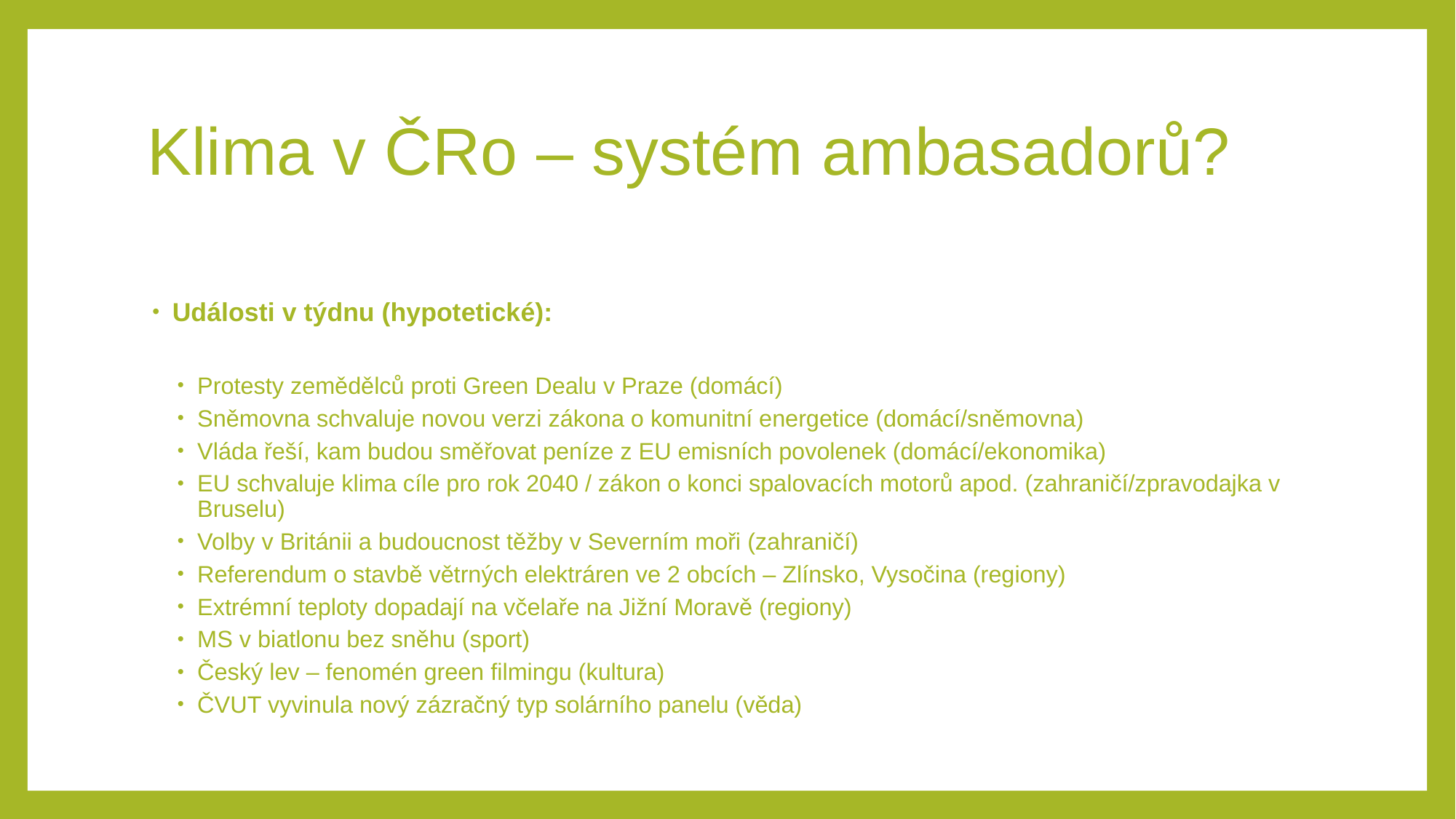

# Klima v ČRo – systém ambasadorů?

Události v týdnu (hypotetické):

Protesty zemědělců proti Green Dealu v Praze (domácí)
Sněmovna schvaluje novou verzi zákona o komunitní energetice (domácí/sněmovna)
Vláda řeší, kam budou směřovat peníze z EU emisních povolenek (domácí/ekonomika)
EU schvaluje klima cíle pro rok 2040 / zákon o konci spalovacích motorů apod. (zahraničí/zpravodajka v Bruselu)
Volby v Británii a budoucnost těžby v Severním moři (zahraničí)
Referendum o stavbě větrných elektráren ve 2 obcích – Zlínsko, Vysočina (regiony)
Extrémní teploty dopadají na včelaře na Jižní Moravě (regiony)
MS v biatlonu bez sněhu (sport)
Český lev – fenomén green filmingu (kultura)
ČVUT vyvinula nový zázračný typ solárního panelu (věda)